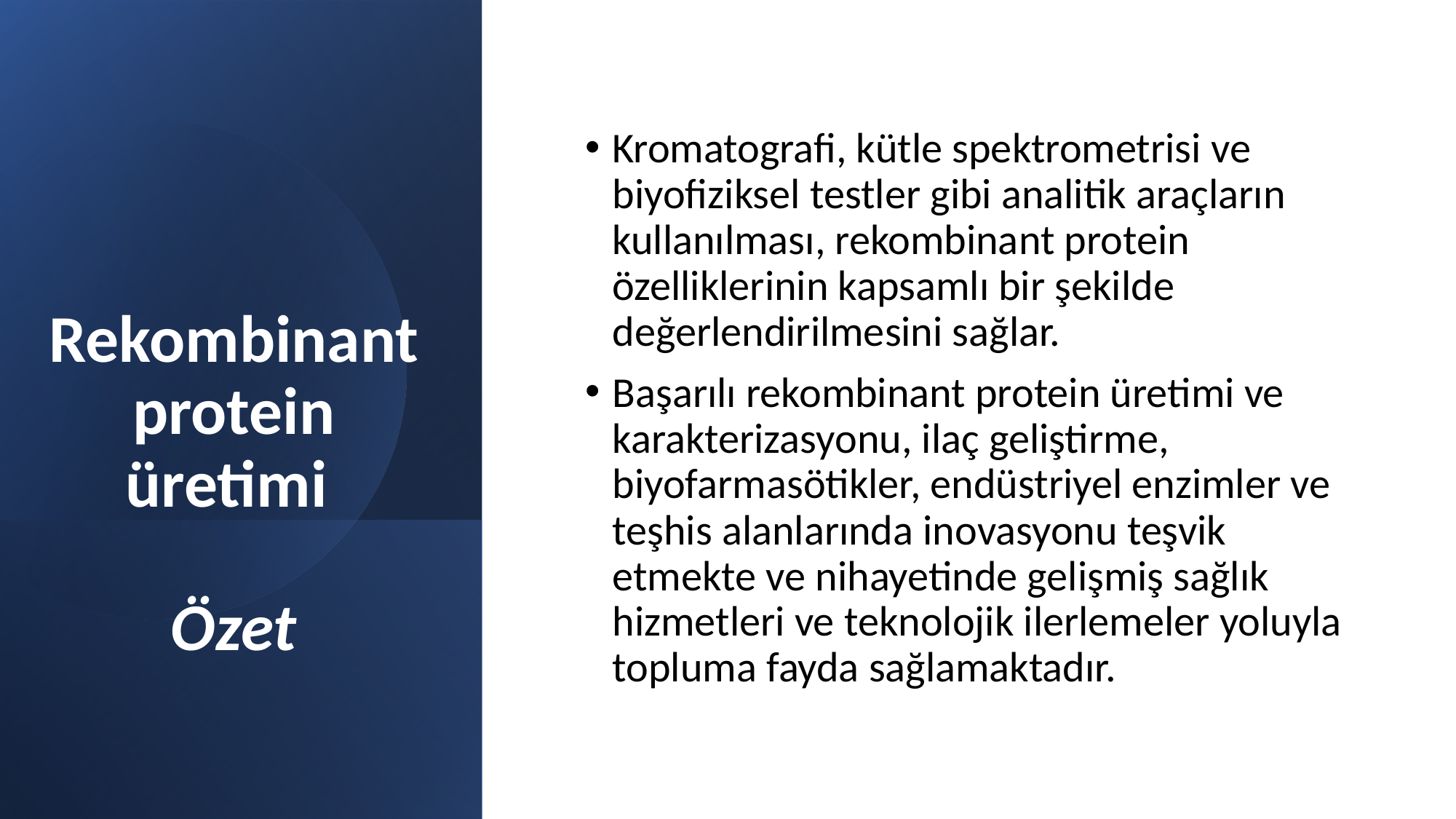

# Rekombinant protein üretimi Özet
Kromatografi, kütle spektrometrisi ve biyofiziksel testler gibi analitik araçların kullanılması, rekombinant protein özelliklerinin kapsamlı bir şekilde değerlendirilmesini sağlar.
Başarılı rekombinant protein üretimi ve karakterizasyonu, ilaç geliştirme, biyofarmasötikler, endüstriyel enzimler ve teşhis alanlarında inovasyonu teşvik etmekte ve nihayetinde gelişmiş sağlık hizmetleri ve teknolojik ilerlemeler yoluyla topluma fayda sağlamaktadır.